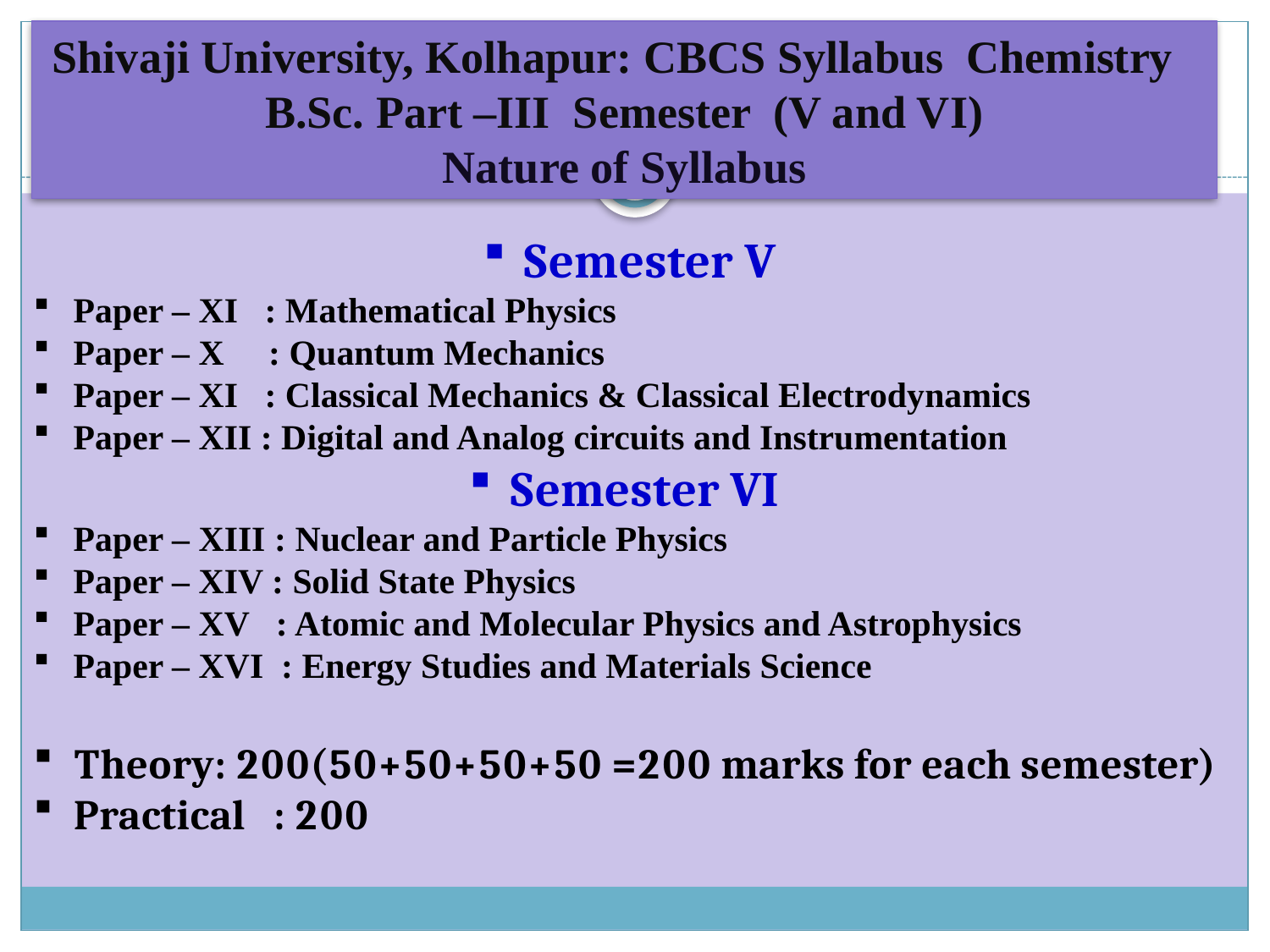

Shivaji University, Kolhapur: CBCS Syllabus  Chemistry
B.Sc. Part –III  Semester  (V and VI)
Nature of Syllabus
2
Semester V
Paper – XI   : Mathematical Physics
Paper – X     : Quantum Mechanics
Paper – XI   : Classical Mechanics & Classical Electrodynamics
Paper – XII : Digital and Analog circuits and Instrumentation
Semester VI
Paper – XIII : Nuclear and Particle Physics
Paper – XIV : Solid State Physics
Paper – XV   : Atomic and Molecular Physics and Astrophysics
Paper – XVI  : Energy Studies and Materials Science

Theory: 200(50+50+50+50 =200 marks for each semester)
Practical   : 200